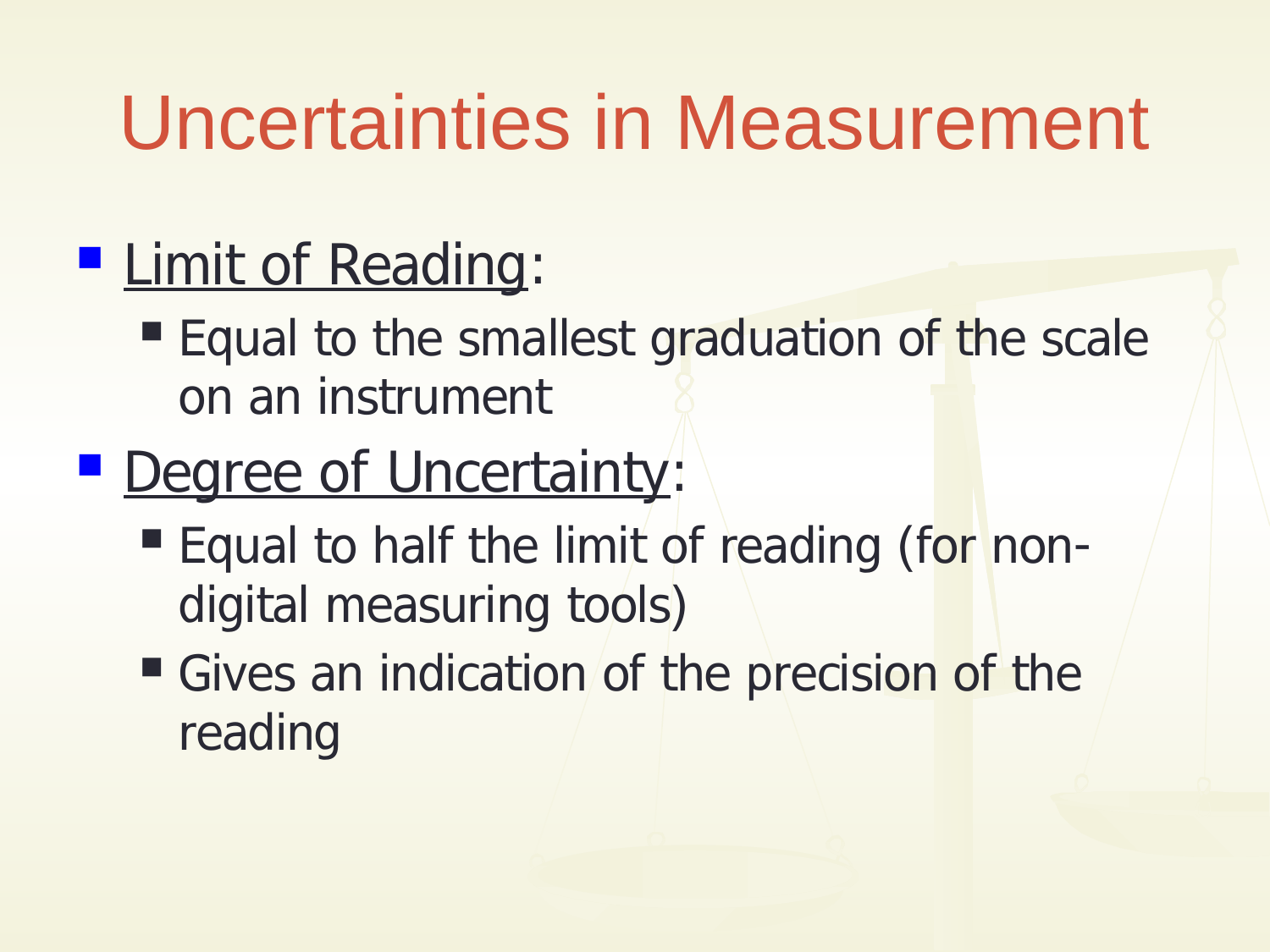

# Uncertainties in Measurement
Limit of Reading:
Equal to the smallest graduation of the scale on an instrument
Degree of Uncertainty:
Equal to half the limit of reading (for non-digital measuring tools)
Gives an indication of the precision of the reading